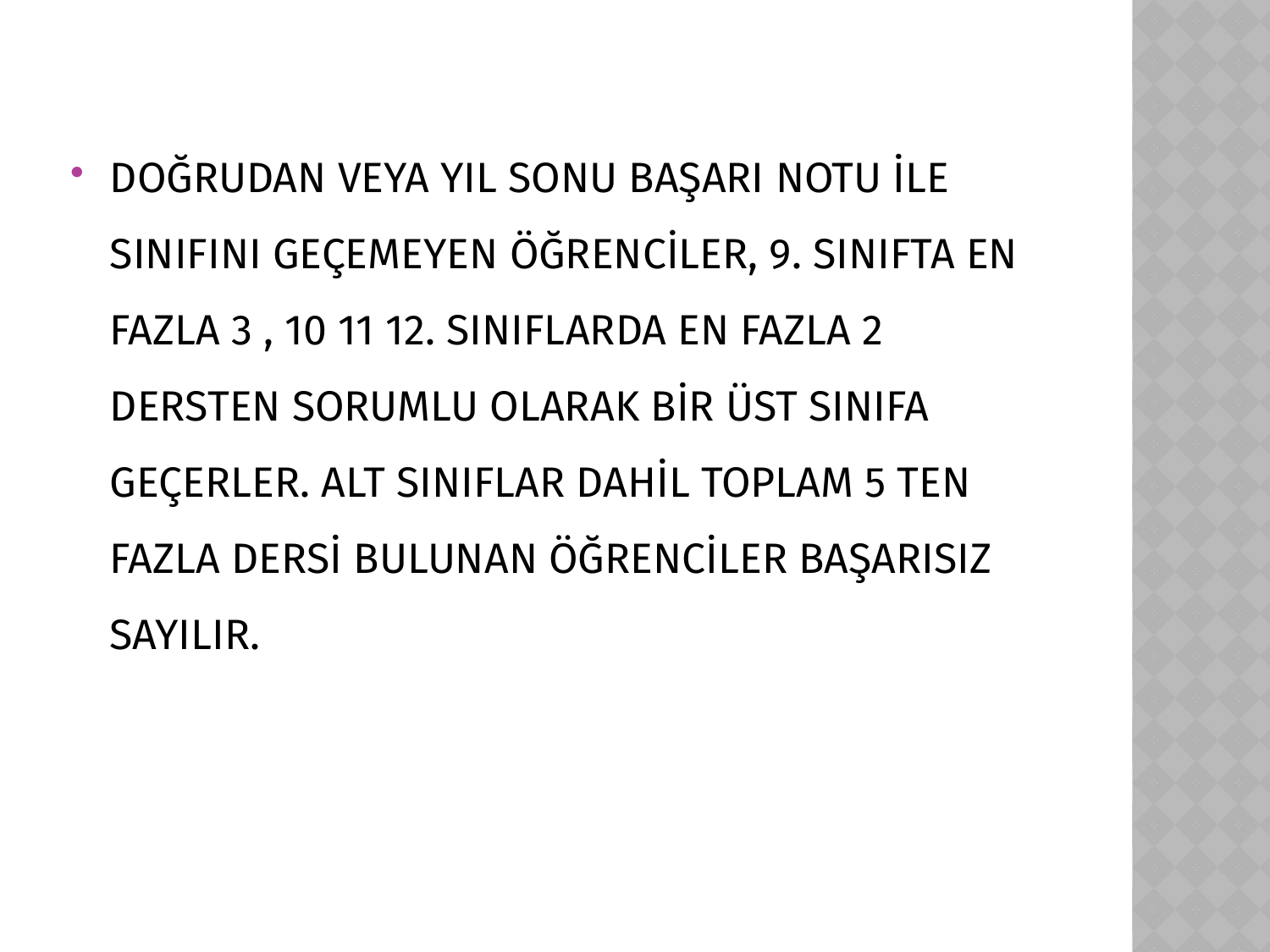

DOĞRUDAN VEYA YIL SONU BAŞARI NOTU İLE SINIFINI GEÇEMEYEN ÖĞRENCİLER, 9. SINIFTA EN FAZLA 3 , 10 11 12. SINIFLARDA EN FAZLA 2 DERSTEN SORUMLU OLARAK BİR ÜST SINIFA GEÇERLER. ALT SINIFLAR DAHİL TOPLAM 5 TEN FAZLA DERSİ BULUNAN ÖĞRENCİLER BAŞARISIZ SAYILIR.